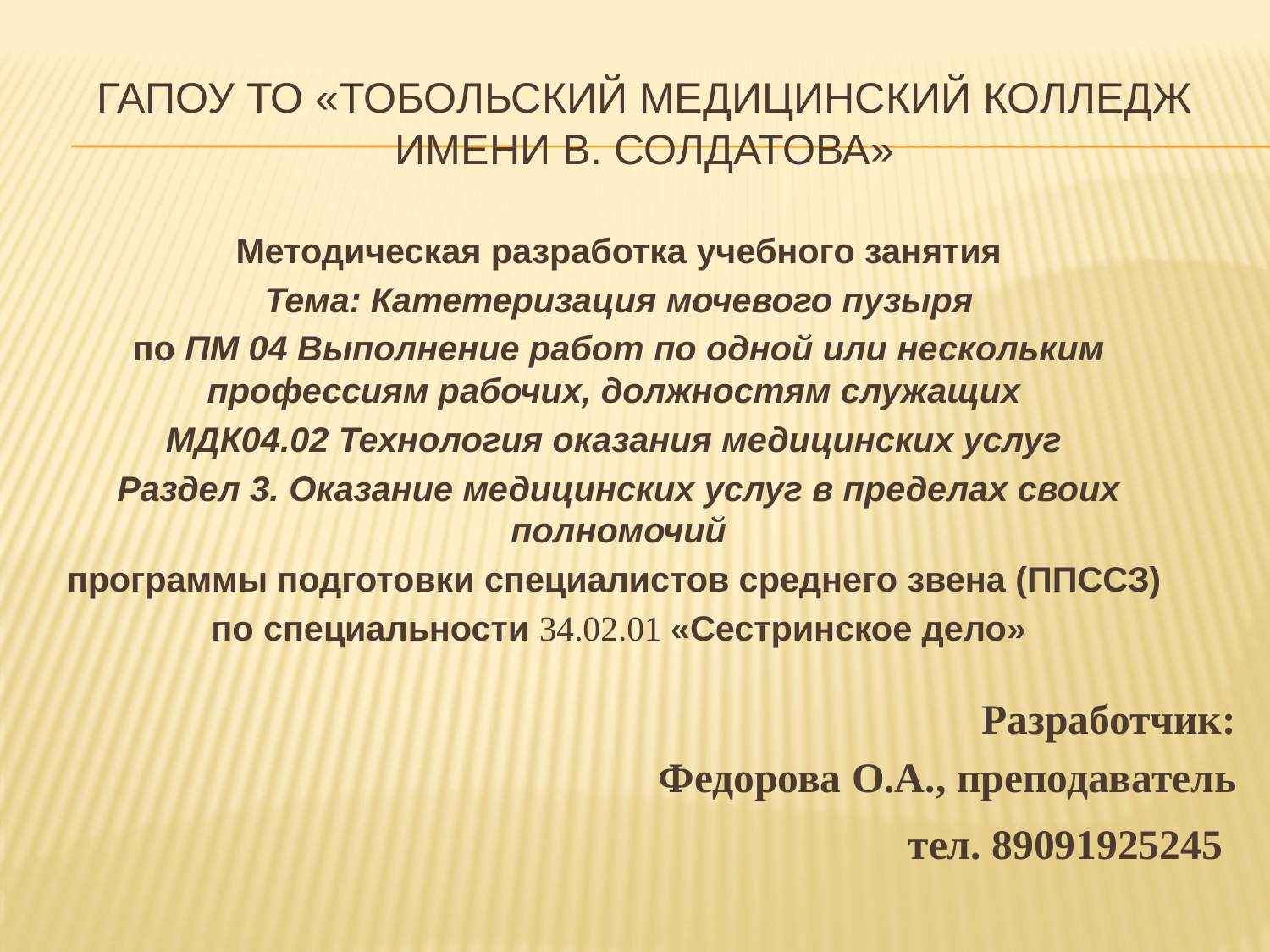

# ГАПОУ ТО «ТОБОЛЬСКИЙ МЕДИЦИНСКИЙ КОЛЛЕДЖ ИМЕНИ в. сОЛДАТОВА»
Методическая разработка учебного занятия
Тема: Катетеризация мочевого пузыря
по ПМ 04 Выполнение работ по одной или нескольким профессиям рабочих, должностям служащих
МДК04.02 Технология оказания медицинских услуг
Раздел 3. Оказание медицинских услуг в пределах своих полномочий
программы подготовки специалистов среднего звена (ППССЗ)
по специальности 34.02.01 «Сестринское дело»

Разработчик:
Федорова О.А., преподаватель
тел. 89091925245